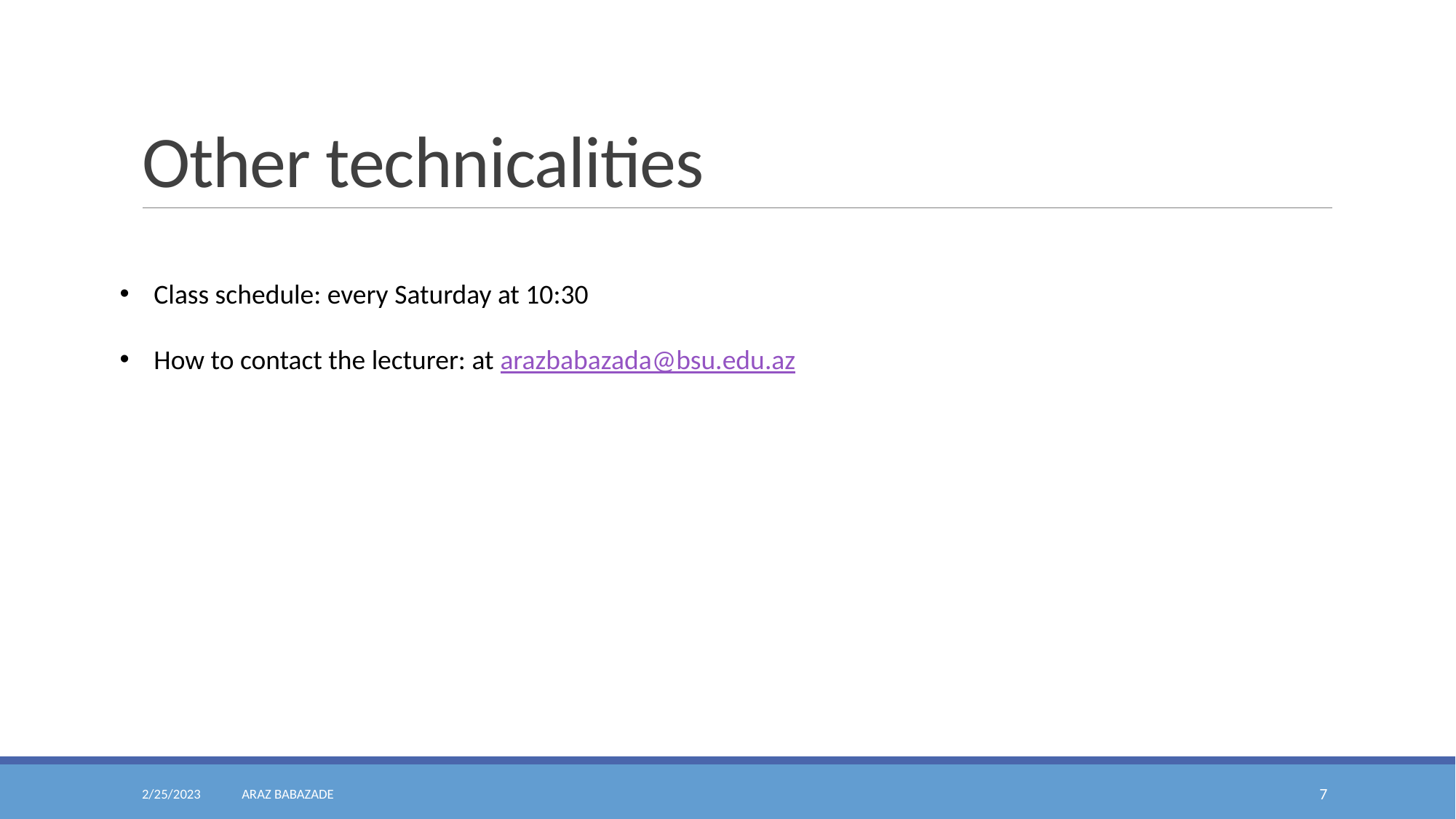

# Other technicalities
Class schedule: every Saturday at 10:30
How to contact the lecturer: at arazbabazada@bsu.edu.az

Araz Babazade
2/25/2023
7